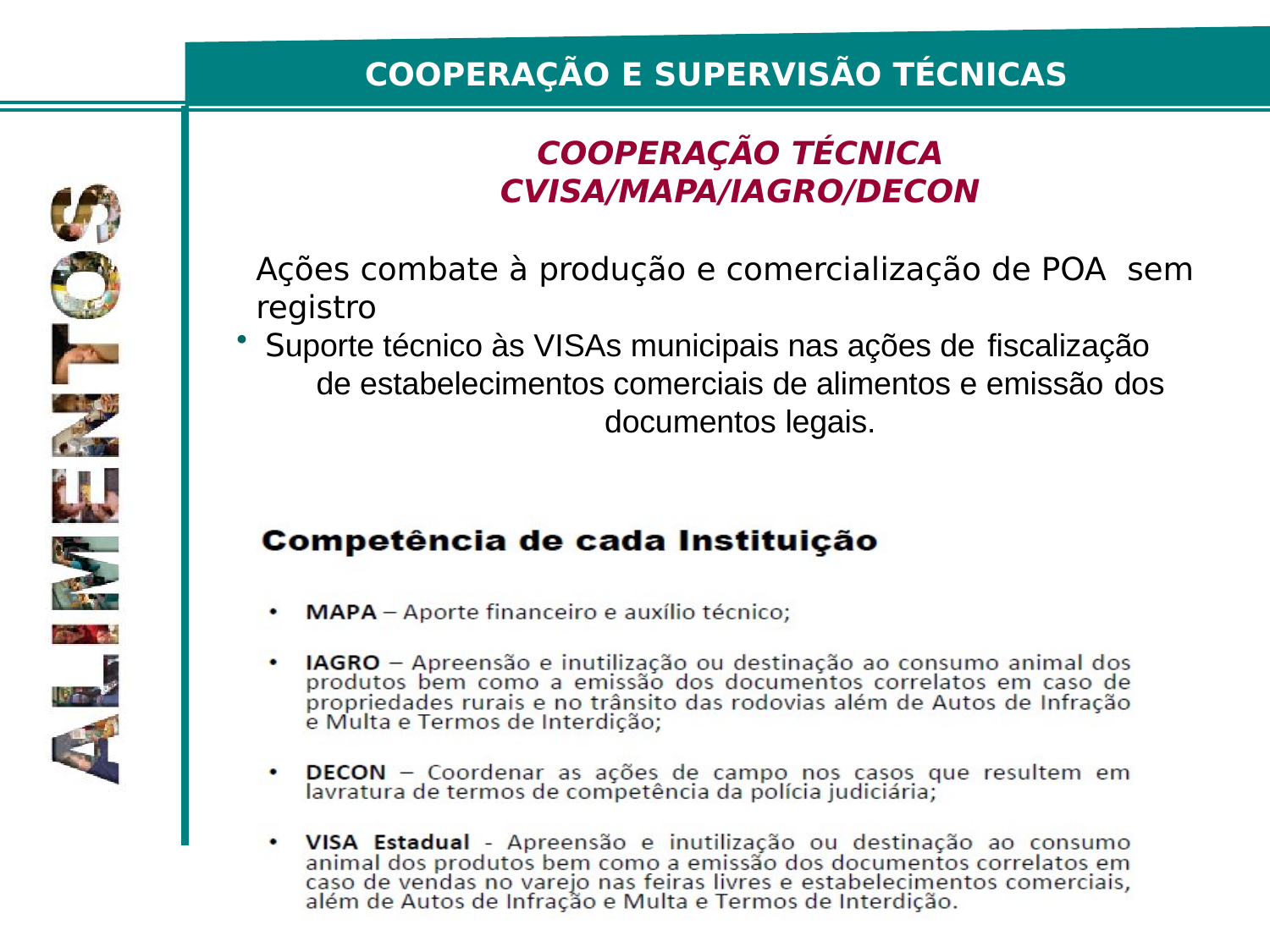

# COOPERAÇÃO E SUPERVISÃO TÉCNICAS
COOPERAÇÃO TÉCNICA
CVISA/MAPA/IAGRO/DECON

Ações combate à produção e comercialização de POA  sem registro
Suporte técnico às VISAs municipais nas ações de fiscalização
de estabelecimentos comerciais de alimentos e emissão dos
documentos legais.